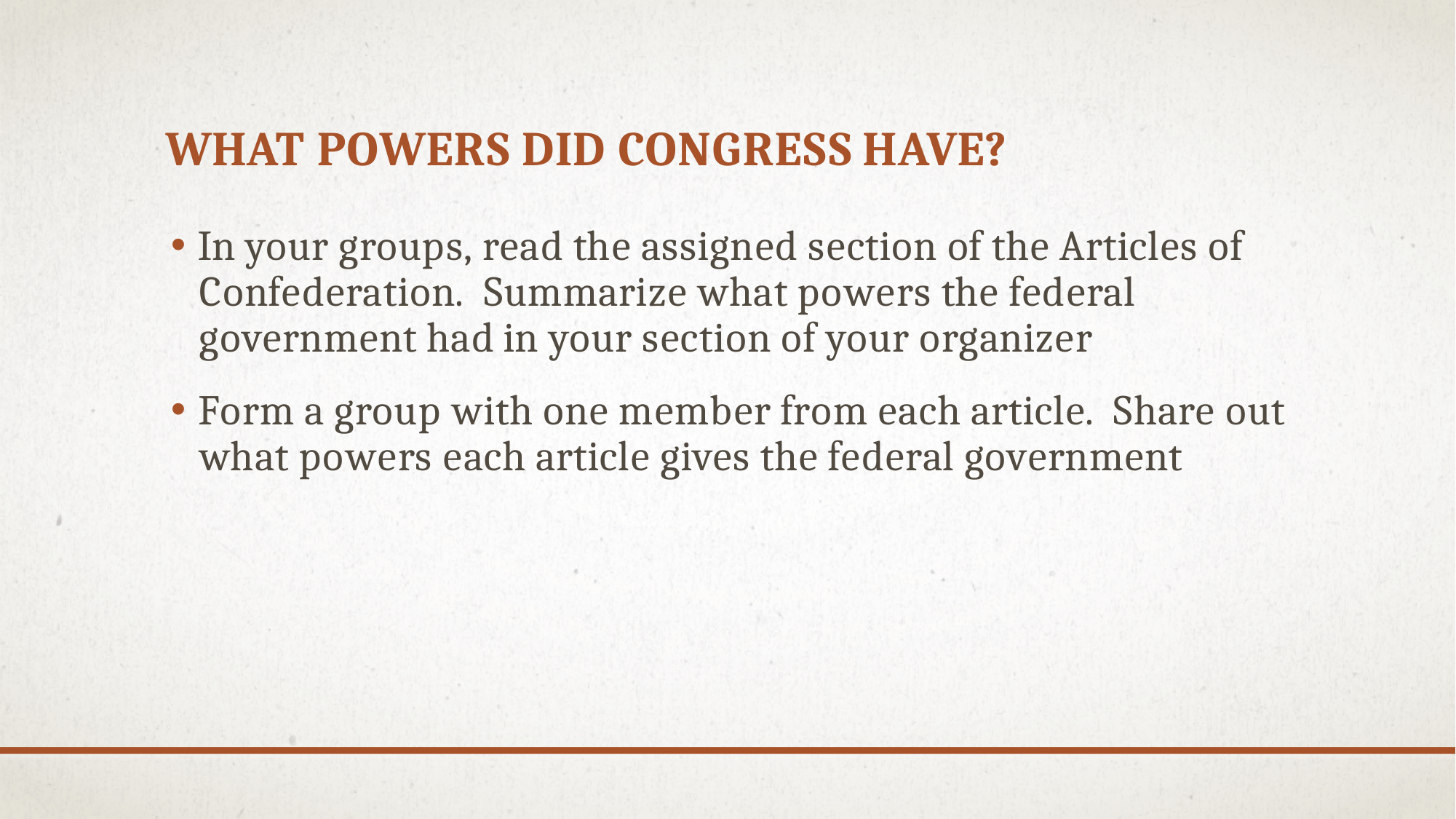

# What Powers did congress have?
In your groups, read the assigned section of the Articles of Confederation.  Summarize what powers the federal government had in your section of your organizer
Form a group with one member from each article.  Share out what powers each article gives the federal government